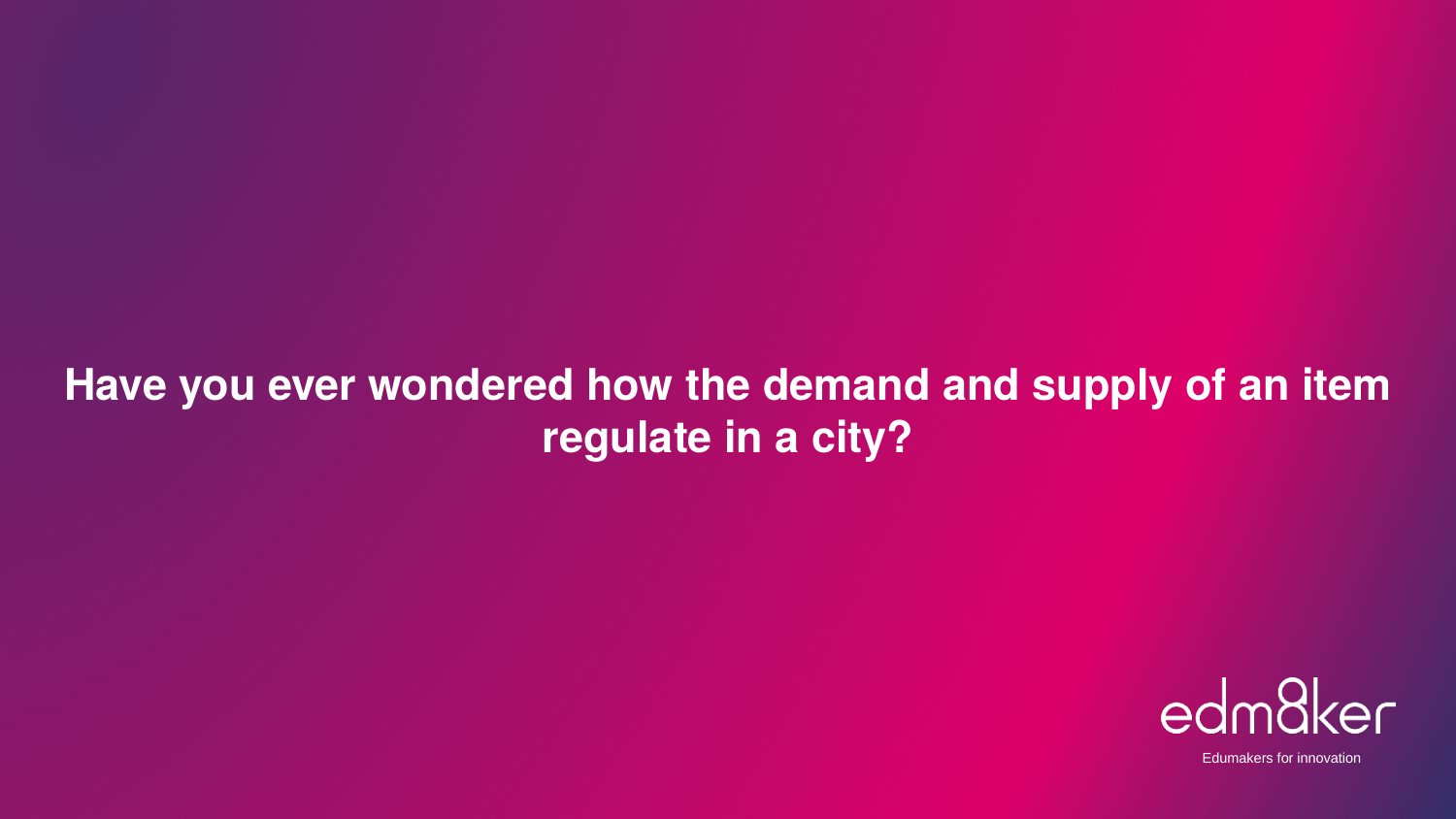

# Have you ever wondered how the demand and supply of an item regulate in a city?